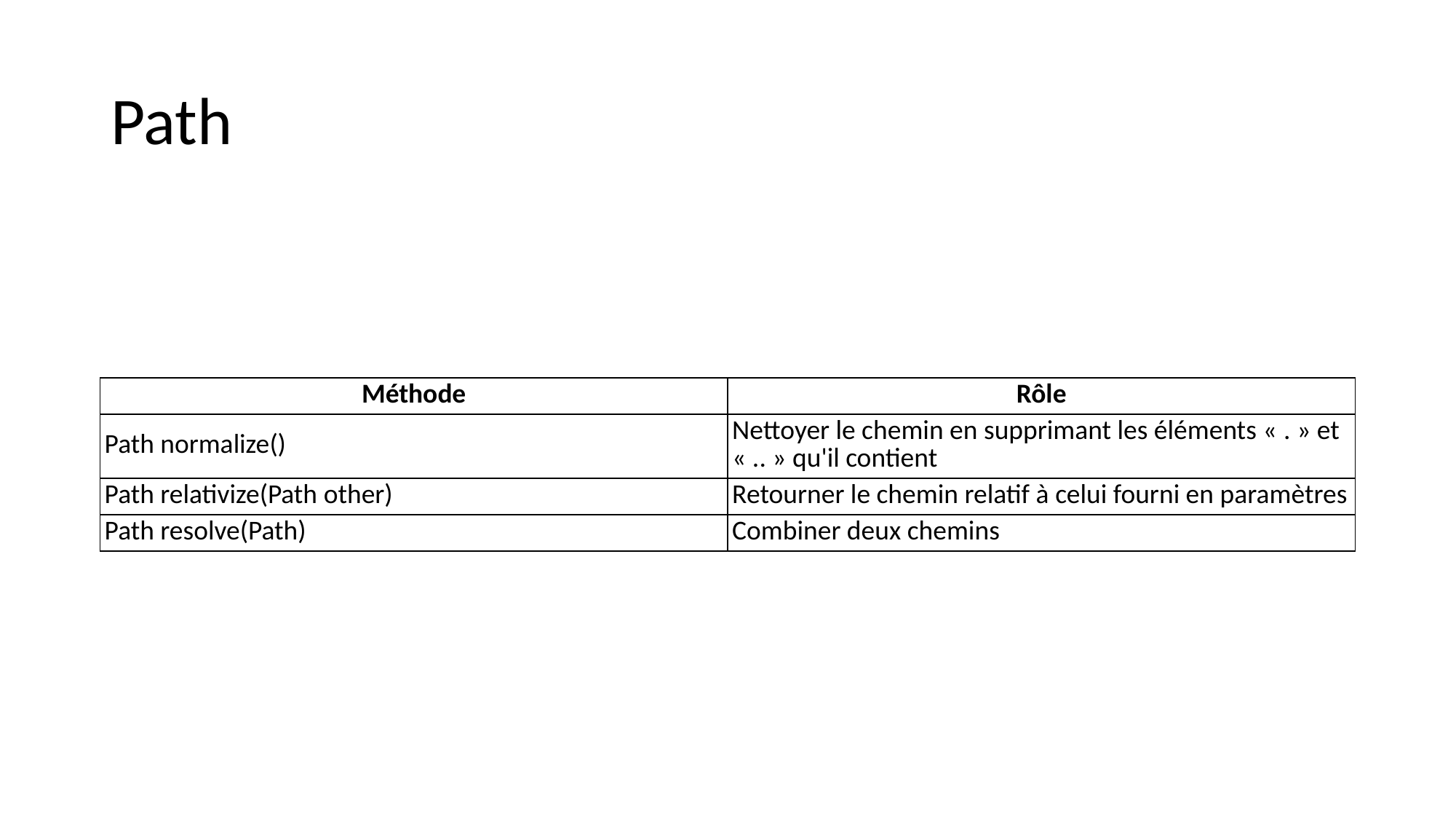

# Path
| Méthode | Rôle |
| --- | --- |
| Path normalize() | Nettoyer le chemin en supprimant les éléments « . » et « .. » qu'il contient |
| Path relativize(Path other) | Retourner le chemin relatif à celui fourni en paramètres |
| Path resolve(Path) | Combiner deux chemins |